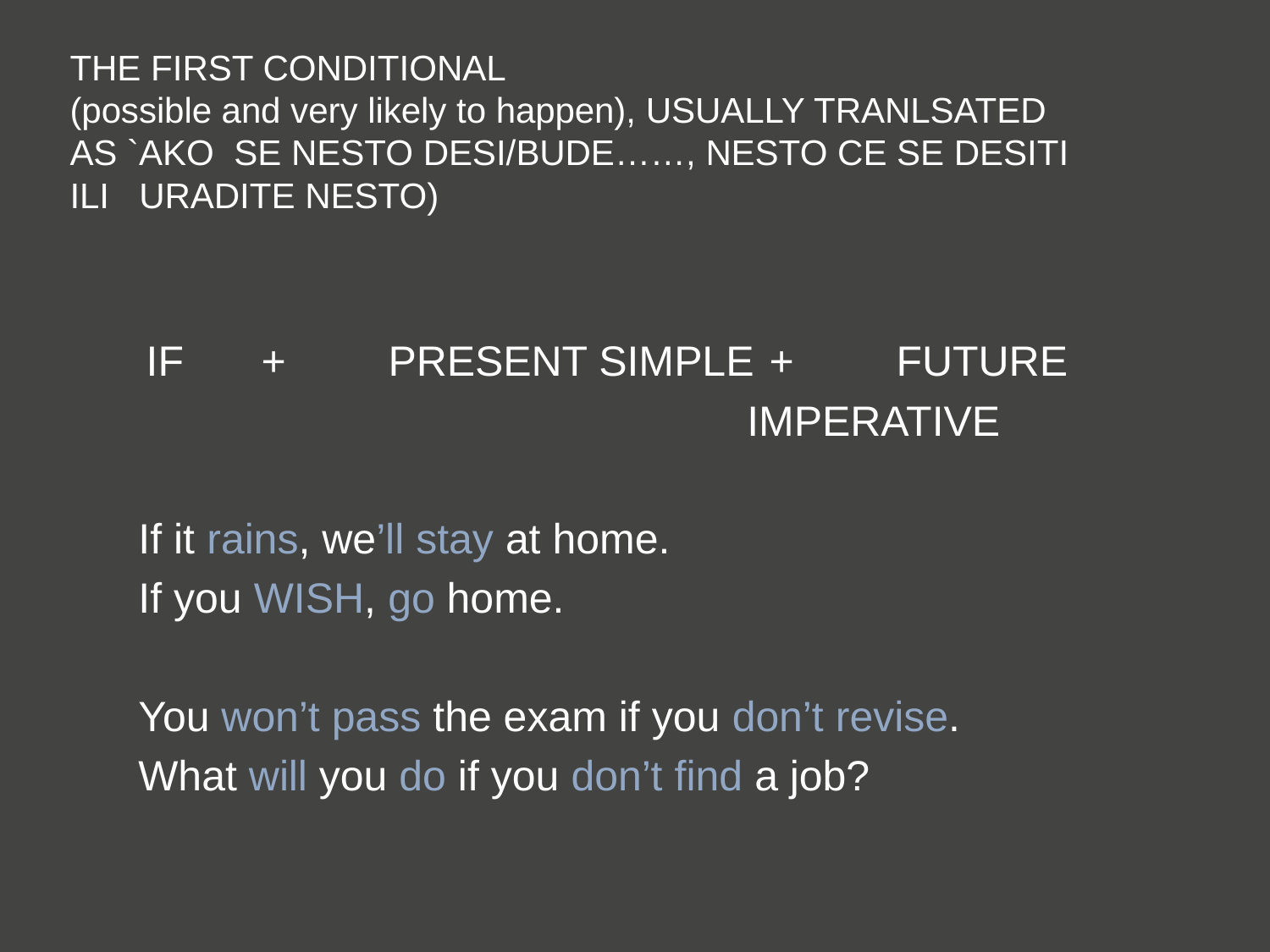

# THE FIRST CONDITIONAL (possible and very likely to happen), USUALLY TRANLSATED AS `AKO  SE NESTO DESI/BUDE……, NESTO CE SE DESITI ILI   URADITE NESTO)
	 IF 	+ 	PRESENT SIMPLE 	+	FUTURE
	   			                IMPERATIVE

If it rains, we’ll stay at home.
If you WISH, go home.

You won’t pass the exam if you don’t revise.
What will you do if you don’t find a job?